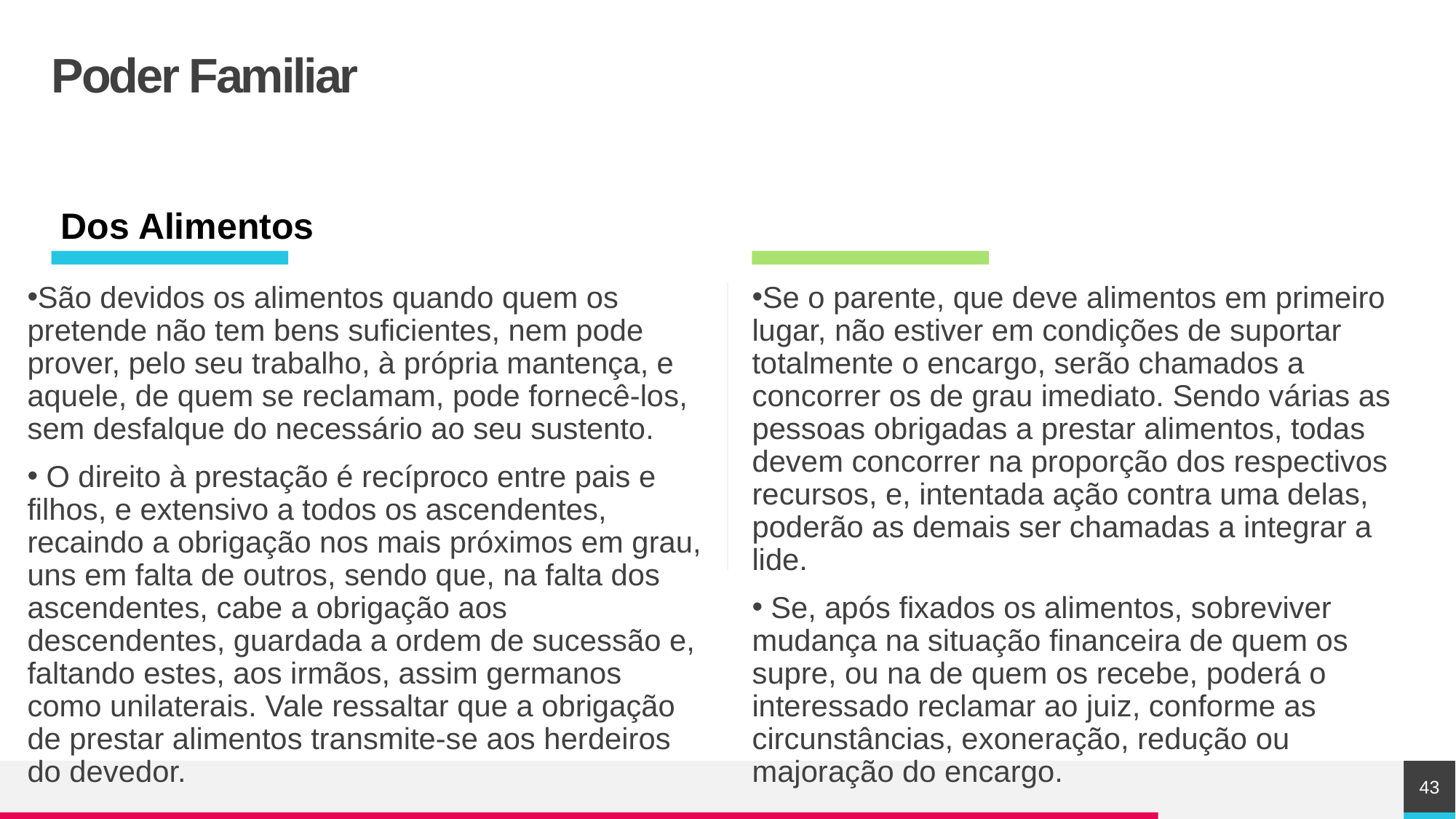

# Poder Familiar
Dos Alimentos

São devidos os alimentos quando quem os pretende não tem bens suficientes, nem pode prover, pelo seu trabalho, à própria mantença, e aquele, de quem se reclamam, pode fornecê-los, sem desfalque do necessário ao seu sustento.
 O direito à prestação é recíproco entre pais e filhos, e extensivo a todos os ascendentes, recaindo a obrigação nos mais próximos em grau, uns em falta de outros, sendo que, na falta dos ascendentes, cabe a obrigação aos descendentes, guardada a ordem de sucessão e, faltando estes, aos irmãos, assim germanos como unilaterais. Vale ressaltar que a obrigação de prestar alimentos transmite-se aos herdeiros do devedor.

Se o parente, que deve alimentos em primeiro lugar, não estiver em condições de suportar totalmente o encargo, serão chamados a concorrer os de grau imediato. Sendo várias as pessoas obrigadas a prestar alimentos, todas devem concorrer na proporção dos respectivos recursos, e, intentada ação contra uma delas, poderão as demais ser chamadas a integrar a lide.
 Se, após fixados os alimentos, sobreviver mudança na situação financeira de quem os supre, ou na de quem os recebe, poderá o interessado reclamar ao juiz, conforme as circunstâncias, exoneração, redução ou majoração do encargo.

43